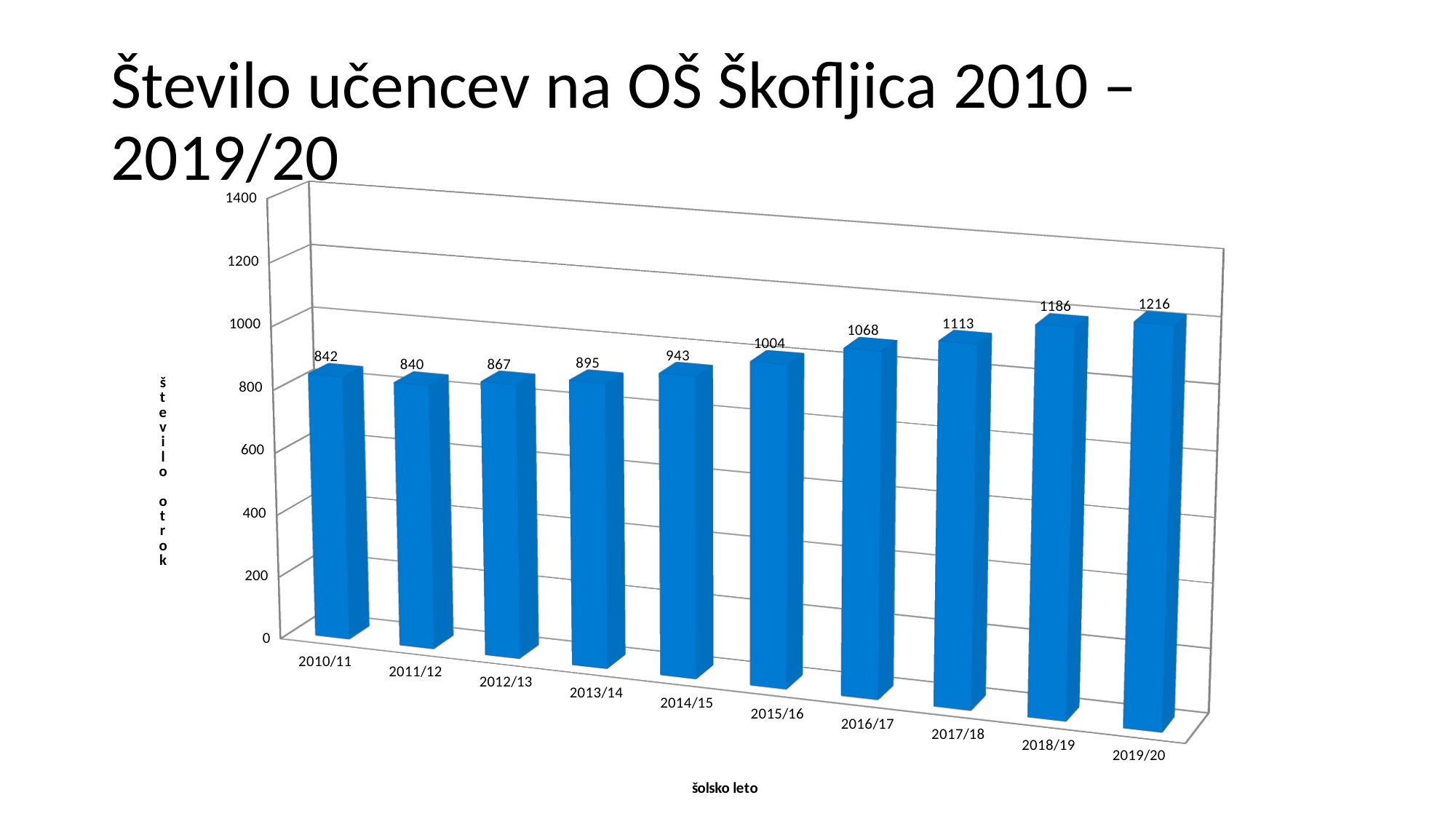

# Število učencev na OŠ Škofljica 2010 – 2019/20

[unsupported chart]